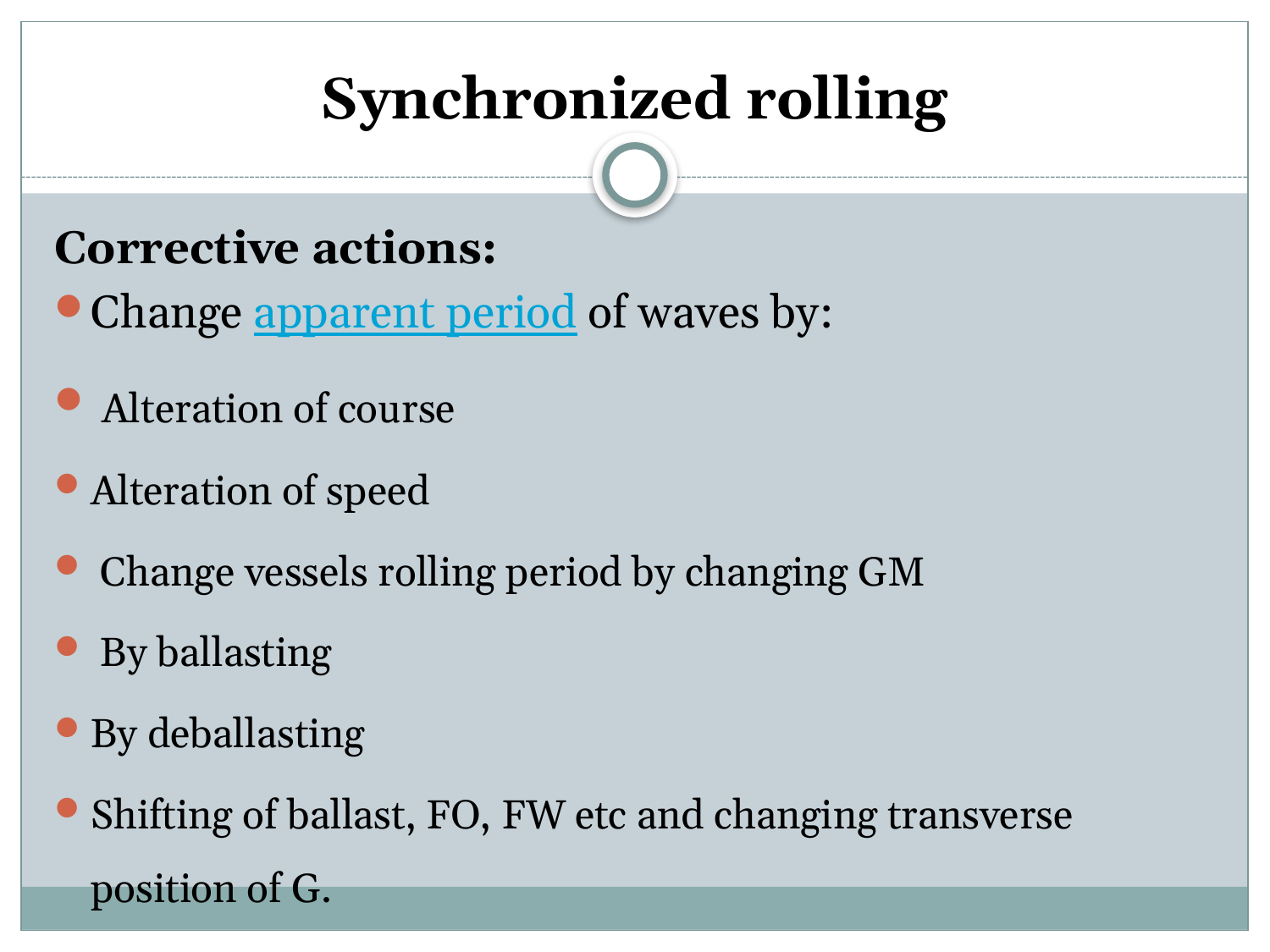

# Synchronized rolling
Corrective actions:
Change apparent period of waves by:
 Alteration of course
Alteration of speed
 Change vessels rolling period by changing GM
 By ballasting
By deballasting
Shifting of ballast, FO, FW etc and changing transverse position of G.